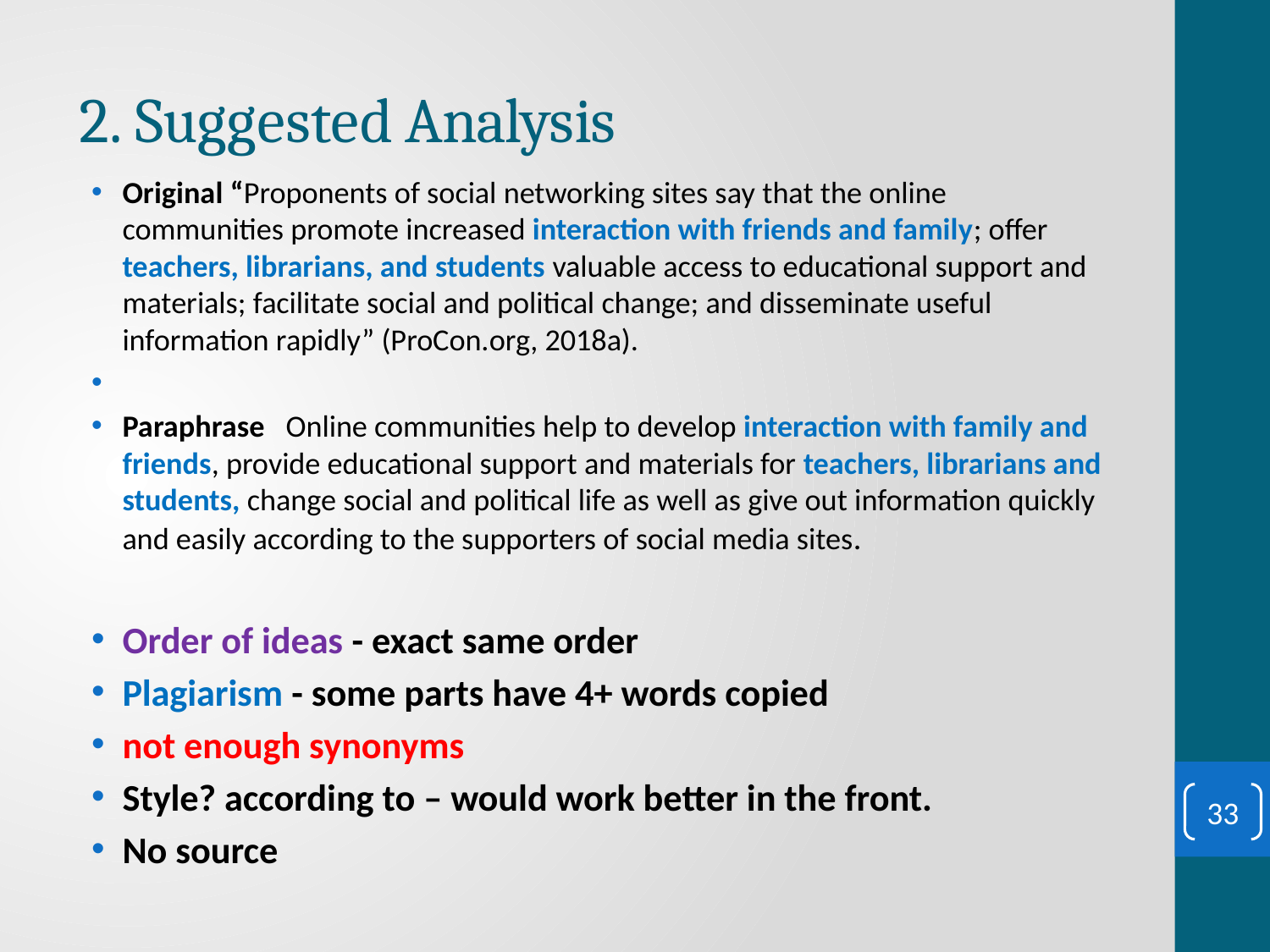

# 2. Suggested Analysis
Original “Proponents of social networking sites say that the online communities promote increased interaction with friends and family; offer teachers, librarians, and students valuable access to educational support and materials; facilitate social and political change; and disseminate useful information rapidly” (ProCon.org, 2018a).

Paraphrase   Online communities help to develop interaction with family and friends, provide educational support and materials for teachers, librarians and students, change social and political life as well as give out information quickly and easily according to the supporters of social media sites.

Order of ideas - exact same order
Plagiarism - some parts have 4+ words copied
not enough synonyms
Style? according to – would work better in the front.
No source

33